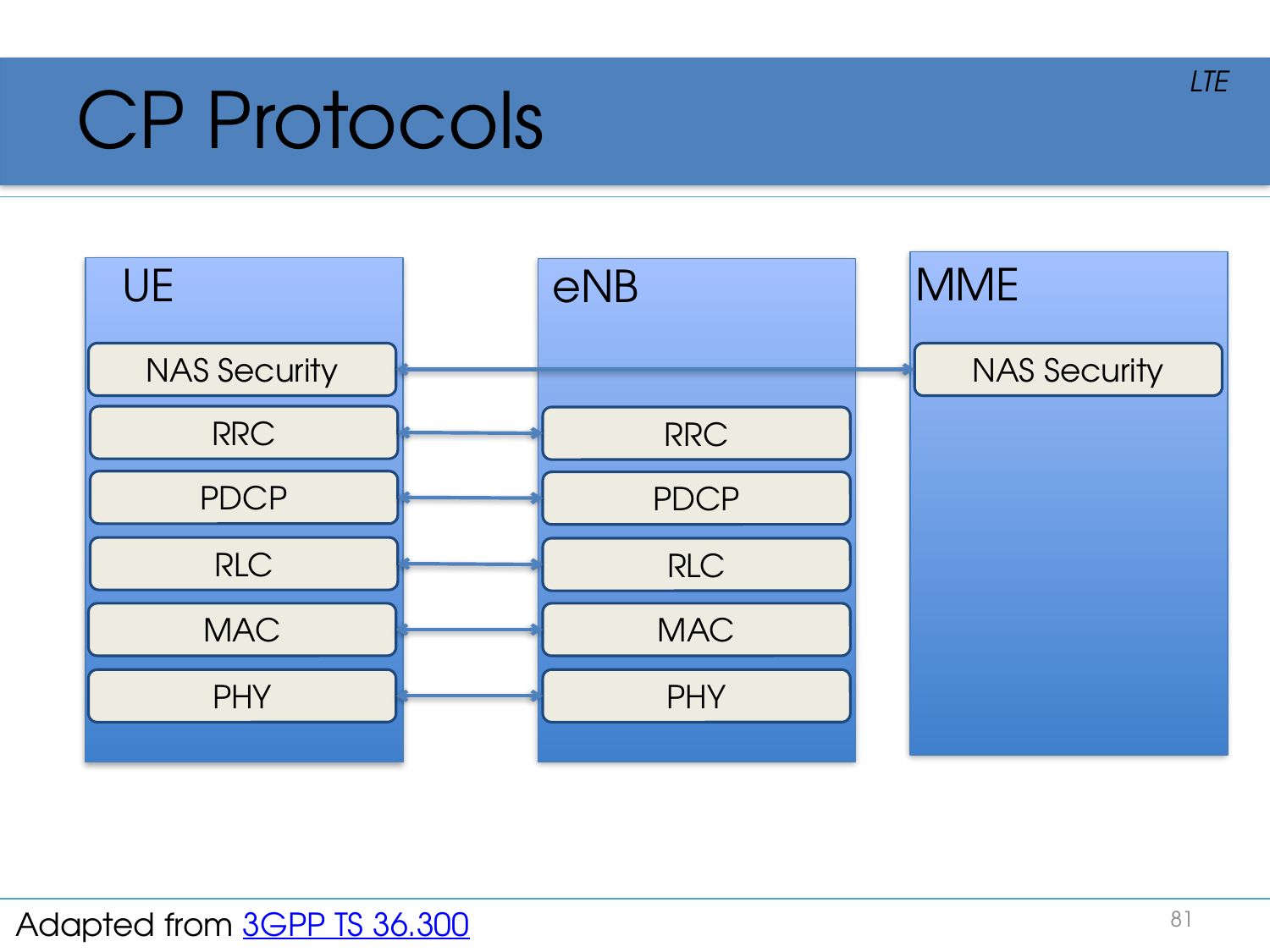

# CP Protocols

LTE
MME
UE

eNB

NAS Security
NAS Security
RRC
RRC
PDCP
PDCP
RLC
RLC
MAC
MAC
PHY
PHY
81
Adapted from 3GPP TS 36.300